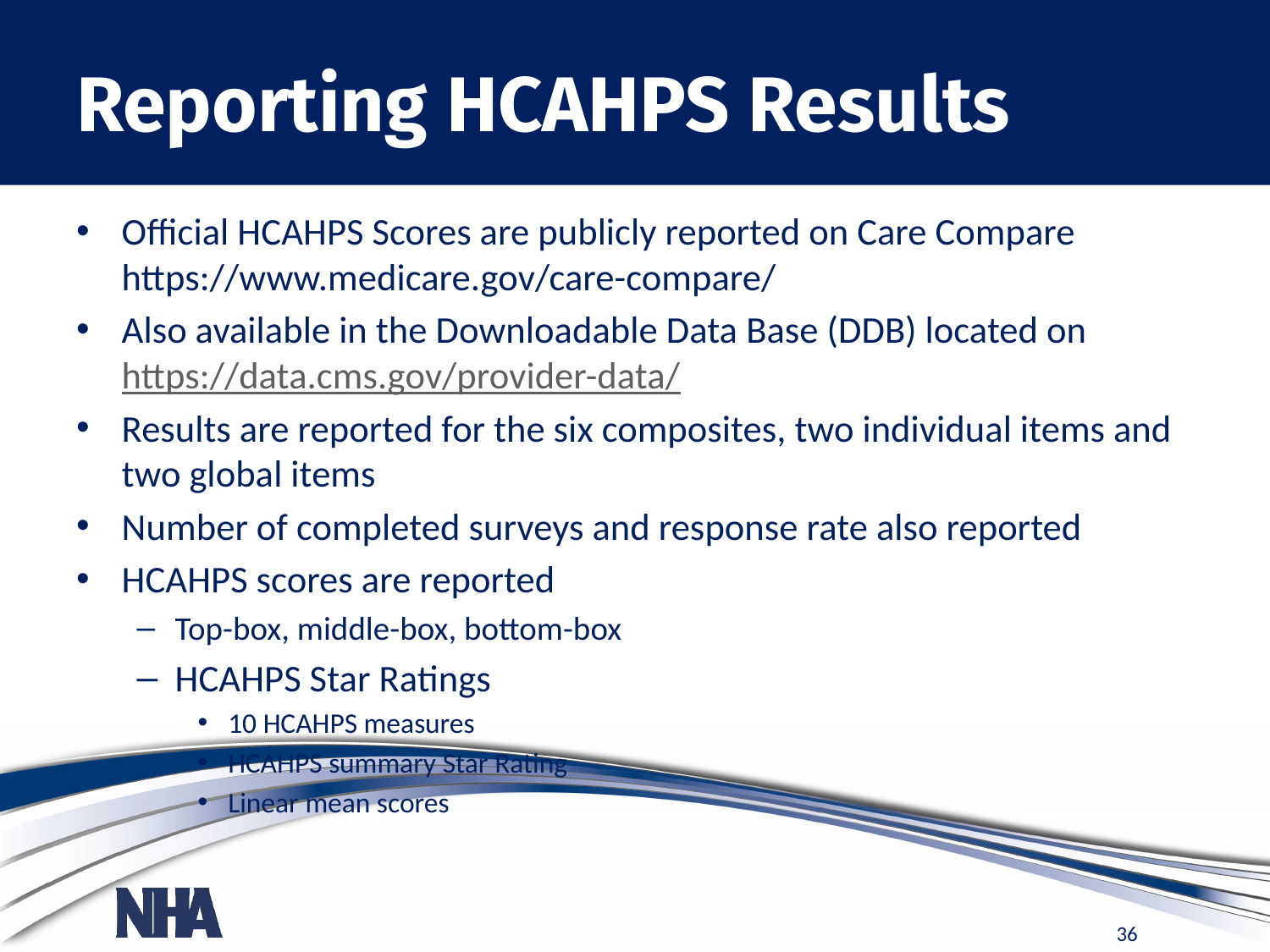

# Reporting HCAHPS Results
Official HCAHPS Scores are publicly reported on Care Compare https://www.medicare.gov/care-compare/
Also available in the Downloadable Data Base (DDB) located on https://data.cms.gov/provider-data/
Results are reported for the six composites, two individual items and two global items
Number of completed surveys and response rate also reported
HCAHPS scores are reported
Top-box, middle-box, bottom-box
HCAHPS Star Ratings
10 HCAHPS measures
HCAHPS summary Star Rating
Linear mean scores